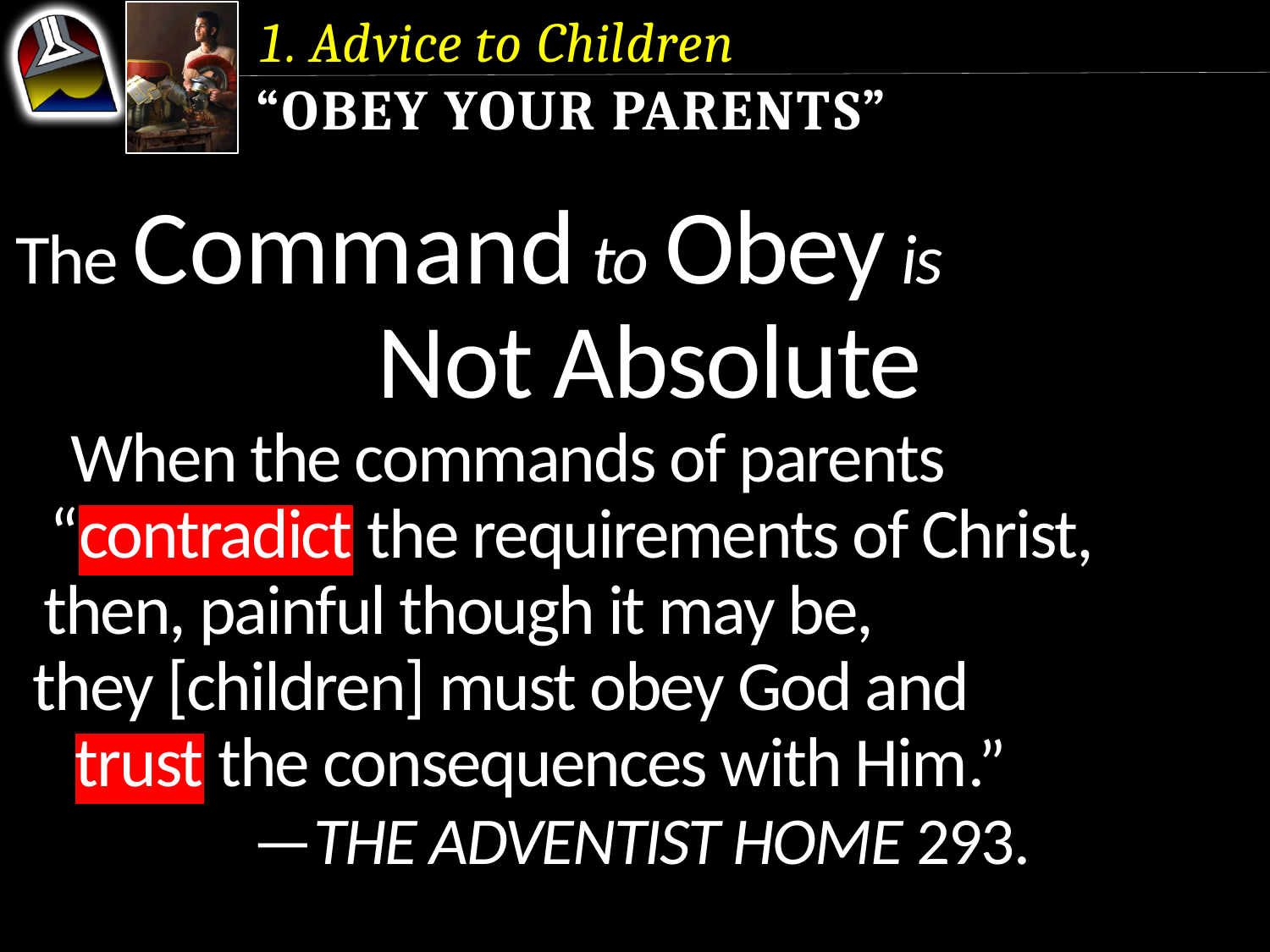

1. Advice to Children
“Obey Your Parents”
The Command to Obey is                         Not Absolute
When the commands of parents                    “contradict the requirements of Christ,           then, painful though it may be,                           they [children] must obey God and                     trust the consequences with Him.”
—The Adventist Home 293.